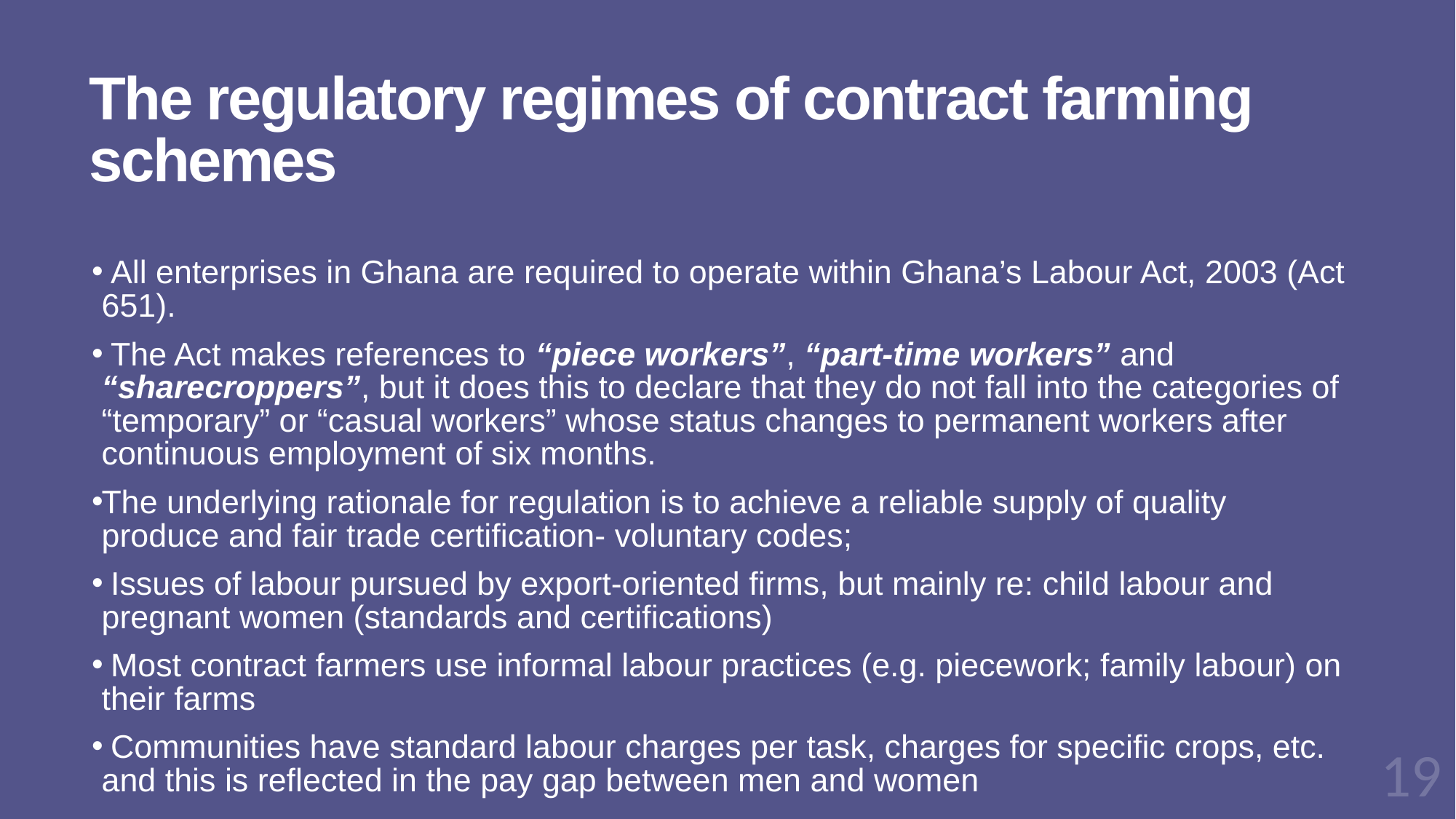

# The regulatory regimes of contract farming schemes

 All enterprises in Ghana are required to operate within Ghana’s Labour Act, 2003 (Act 651).
 The Act makes references to “piece workers”, “part-time workers” and “sharecroppers”, but it does this to declare that they do not fall into the categories of “temporary” or “casual workers” whose status changes to permanent workers after continuous employment of six months.
The underlying rationale for regulation is to achieve a reliable supply of quality produce and fair trade certification- voluntary codes;
 Issues of labour pursued by export-oriented firms, but mainly re: child labour and pregnant women (standards and certifications)
 Most contract farmers use informal labour practices (e.g. piecework; family labour) on their farms
 Communities have standard labour charges per task, charges for specific crops, etc. and this is reflected in the pay gap between men and women

19